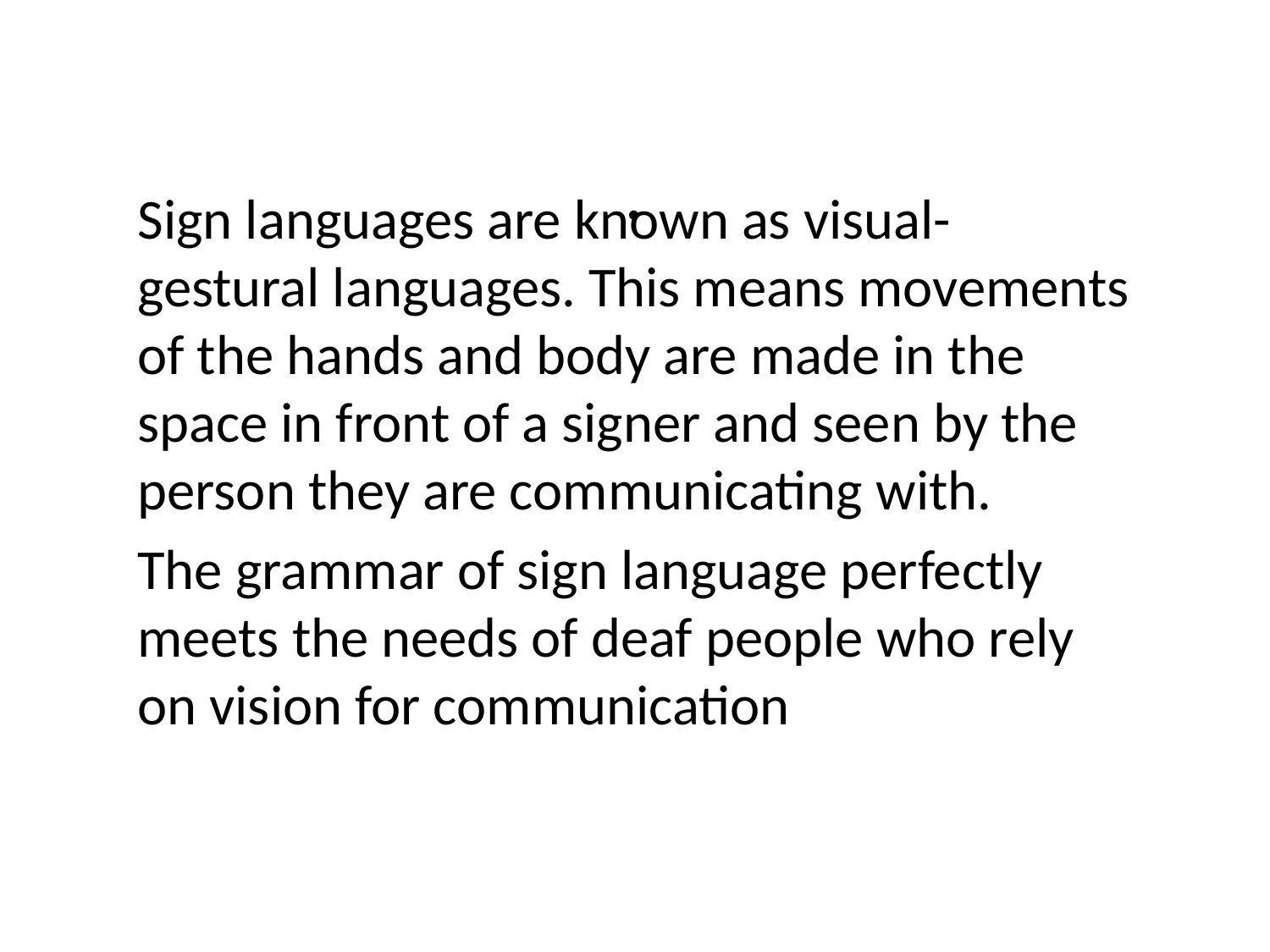

# .
Sign languages are known as visual-gestural languages. This means movements of the hands and body are made in the space in front of a signer and seen by the person they are communicating with.
The grammar of sign language perfectly meets the needs of deaf people who rely on vision for communication